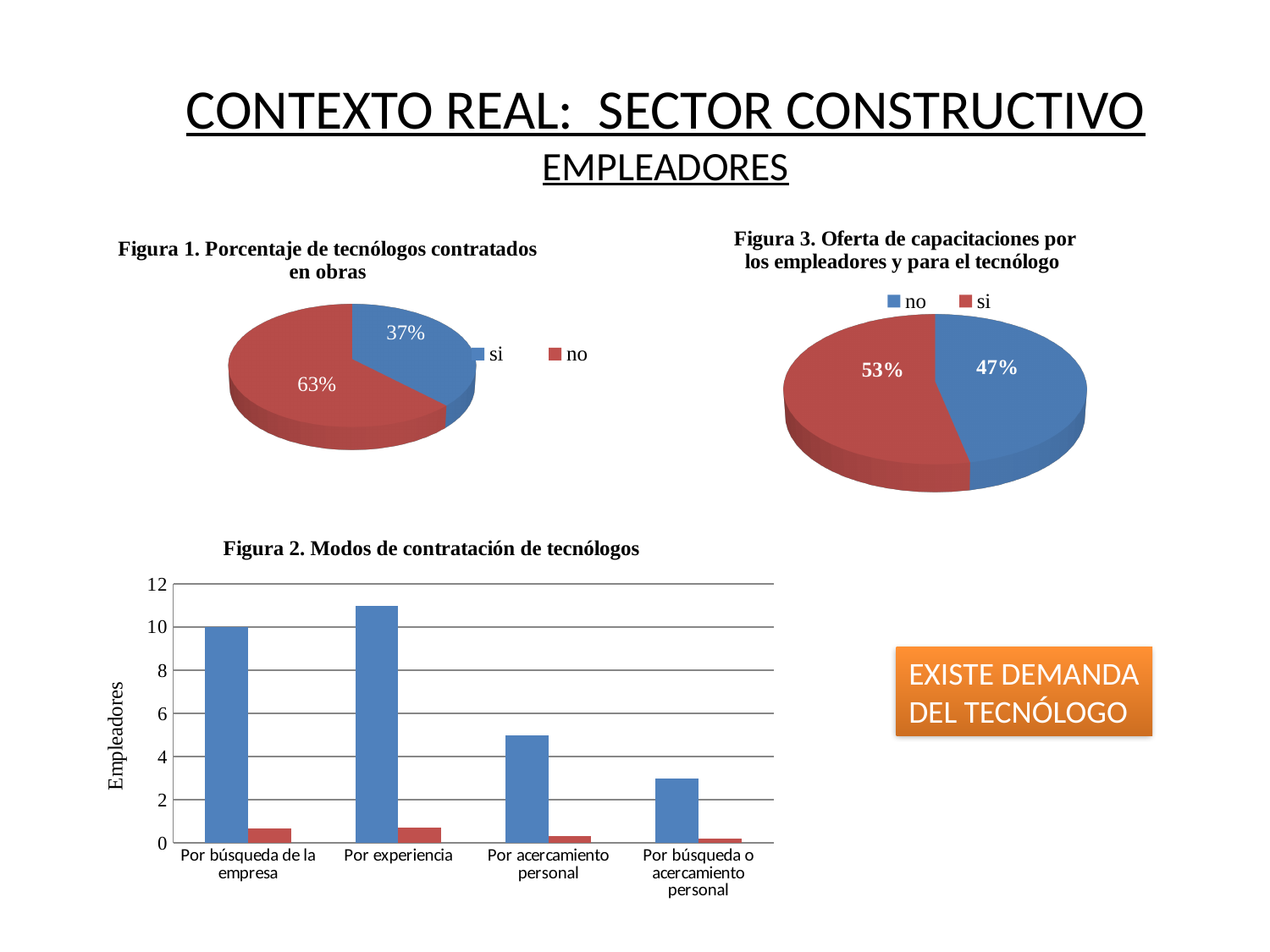

CONTEXTO REAL:  SECTOR CONSTRUCTIVO
EMPLEADORES

[unsupported chart]

[unsupported chart]

### Chart: Figura 2. Modos de contratación de tecnólogos

| Category |  |  |
|---|---|---|
| Por búsqueda de la empresa | 10.0 | 0.666666666666667 |
| Por experiencia | 11.0 | 0.733333333333333 |
| Por acercamiento personal | 5.0 | 0.333333333333333 |
| Por búsqueda o acercamiento personal | 3.0 | 0.2 |
EXISTE DEMANDA
DEL TECNÓLOGO